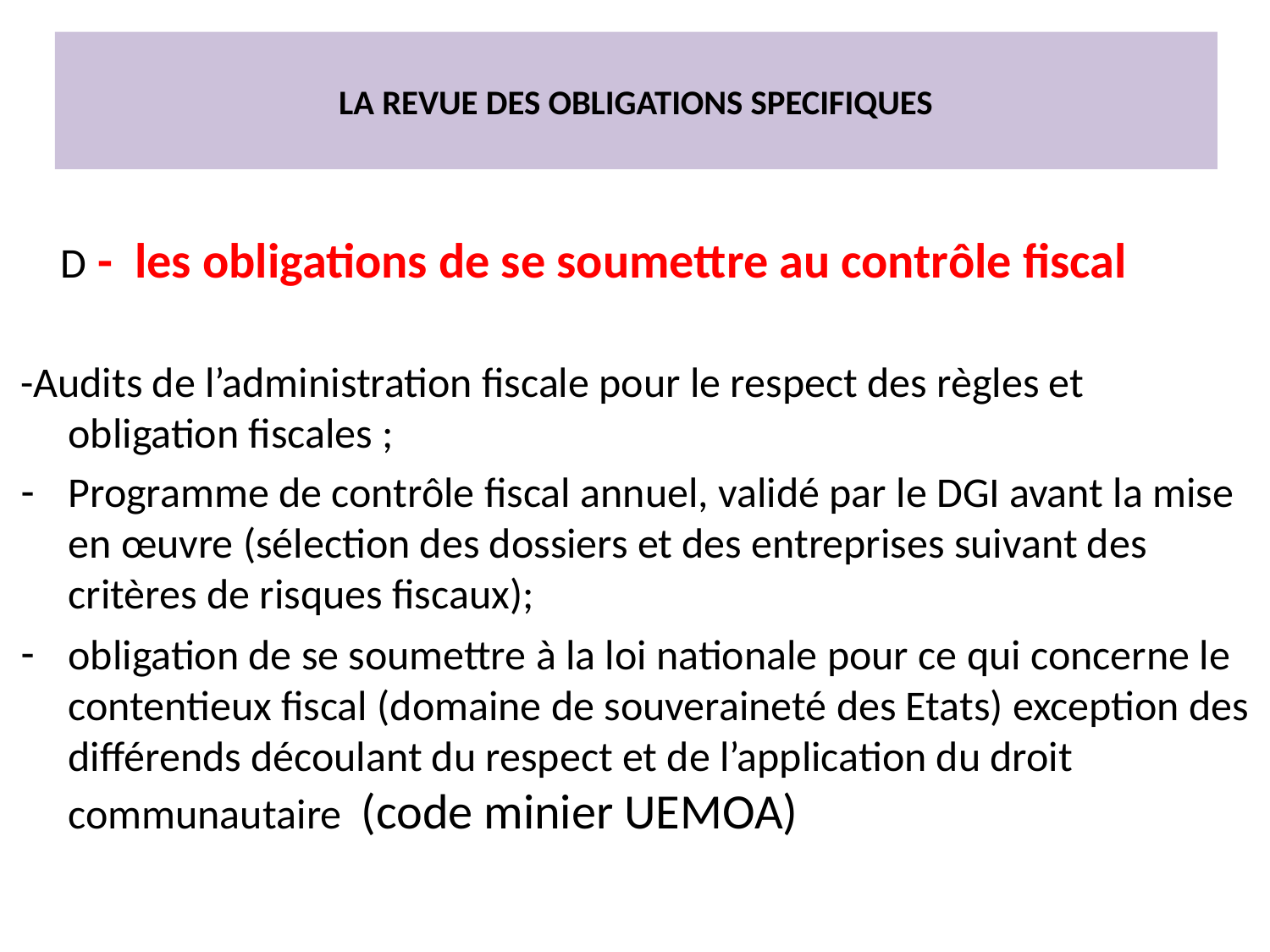

# LA REVUE DES OBLIGATIONS SPECIFIQUES
	D -  les obligations de se soumettre au contrôle fiscal

-Audits de l’administration fiscale pour le respect des règles et obligation fiscales ;
Programme de contrôle fiscal annuel, validé par le DGI avant la mise en œuvre (sélection des dossiers et des entreprises suivant des critères de risques fiscaux);
obligation de se soumettre à la loi nationale pour ce qui concerne le contentieux fiscal (domaine de souveraineté des Etats) exception des différends découlant du respect et de l’application du droit communautaire  (code minier UEMOA)